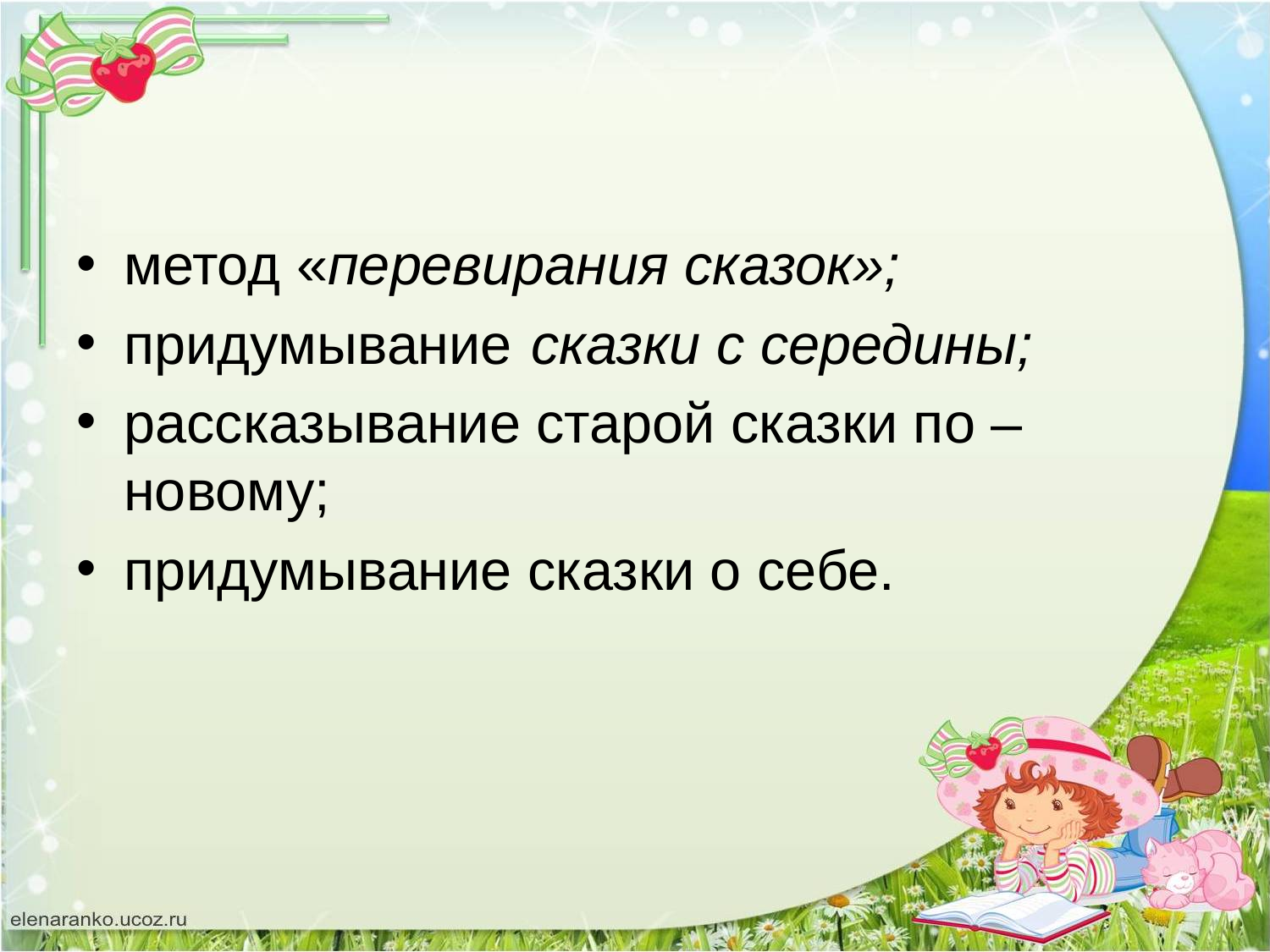

#
метод «перевирания сказок»;
придумывание сказки с середины;
рассказывание старой сказки по – новому;
придумывание сказки о себе.